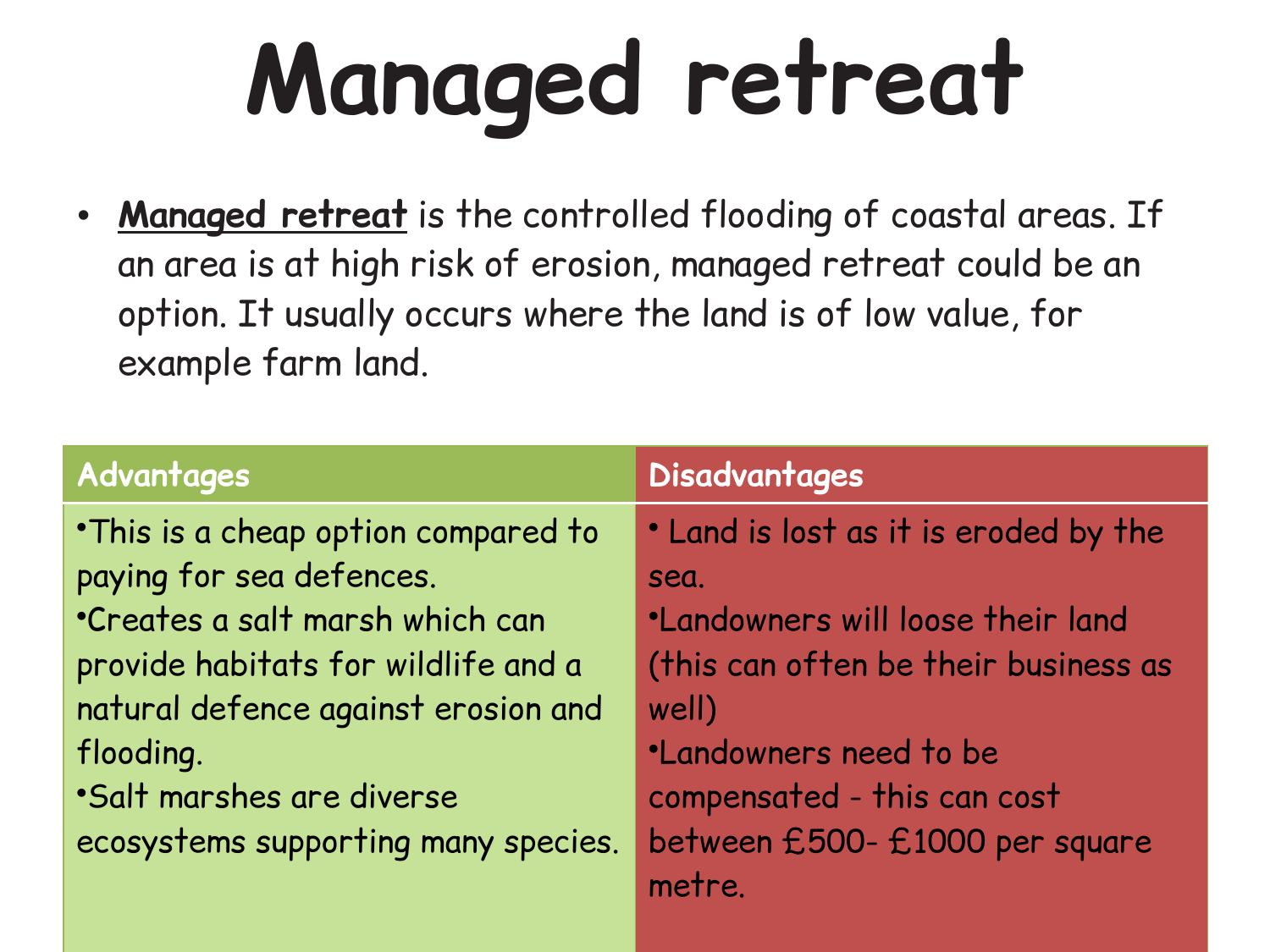

# Managed retreat
Managed retreat is the controlled flooding of coastal areas. If an area is at high risk of erosion, managed retreat could be an option. It usually occurs where the land is of low value, for example farm land.
| Advantages | Disadvantages |
| --- | --- |
| This is a cheap option compared to paying for sea defences. Creates a salt marsh which can provide habitats for wildlife and a natural defence against erosion and flooding. Salt marshes are diverse ecosystems supporting many species. | Land is lost as it is eroded by the sea. Landowners will loose their land (this can often be their business as well) Landowners need to be compensated - this can cost between £500- £1000 per square metre. |